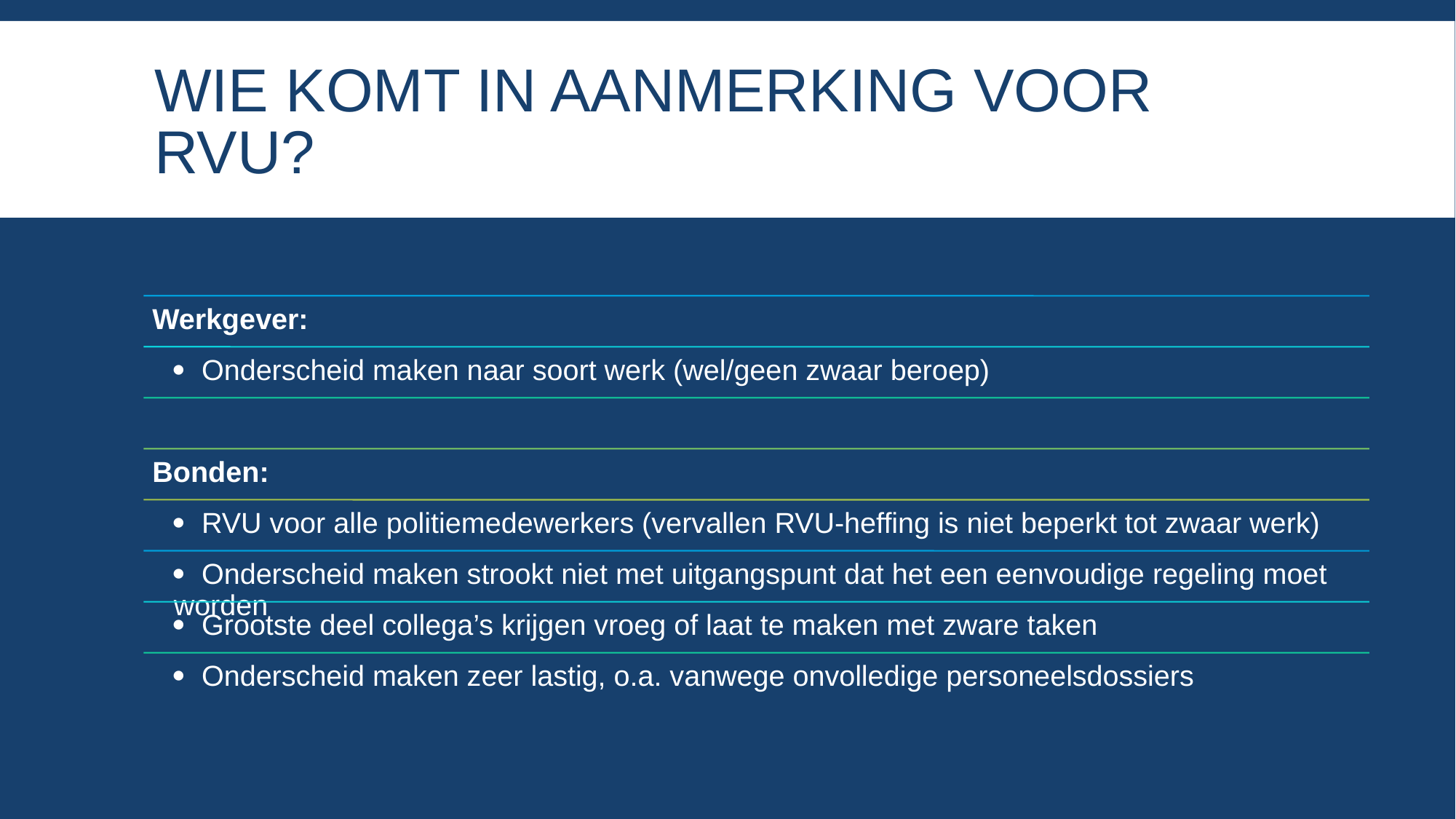

# wie komt in aanmerking voor RVU?
Werkgever:
•  Onderscheid maken naar soort werk (wel/geen zwaar beroep)

Bonden:
•  RVU voor alle politiemedewerkers (vervallen RVU-heffing is niet beperkt tot zwaar werk)
•  Onderscheid maken strookt niet met uitgangspunt dat het een eenvoudige regeling moet worden
•  Grootste deel collega’s krijgen vroeg of laat te maken met zware taken
•  Onderscheid maken zeer lastig, o.a. vanwege onvolledige personeelsdossiers